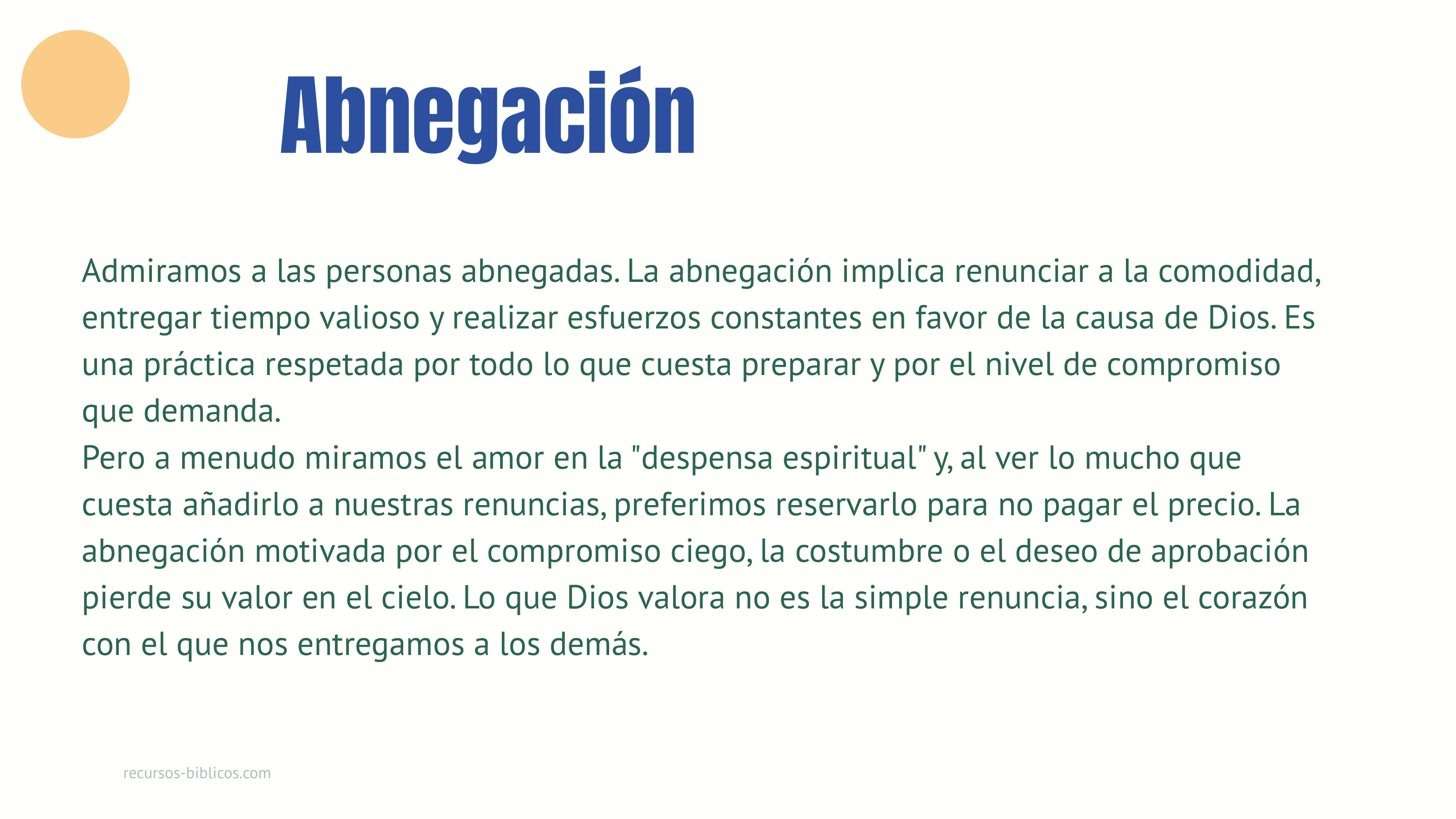

Abnegación
Admiramos a las personas abnegadas. La abnegación implica renunciar a la comodidad, entregar tiempo valioso y realizar esfuerzos constantes en favor de la causa de Dios. Es una práctica respetada por todo lo que cuesta preparar y por el nivel de compromiso que demanda.
Pero a menudo miramos el amor en la "despensa espiritual" y, al ver lo mucho que cuesta añadirlo a nuestras renuncias, preferimos reservarlo para no pagar el precio. La abnegación motivada por el compromiso ciego, la costumbre o el deseo de aprobación pierde su valor en el cielo. Lo que Dios valora no es la simple renuncia, sino el corazón con el que nos entregamos a los demás.

recursos-biblicos.com